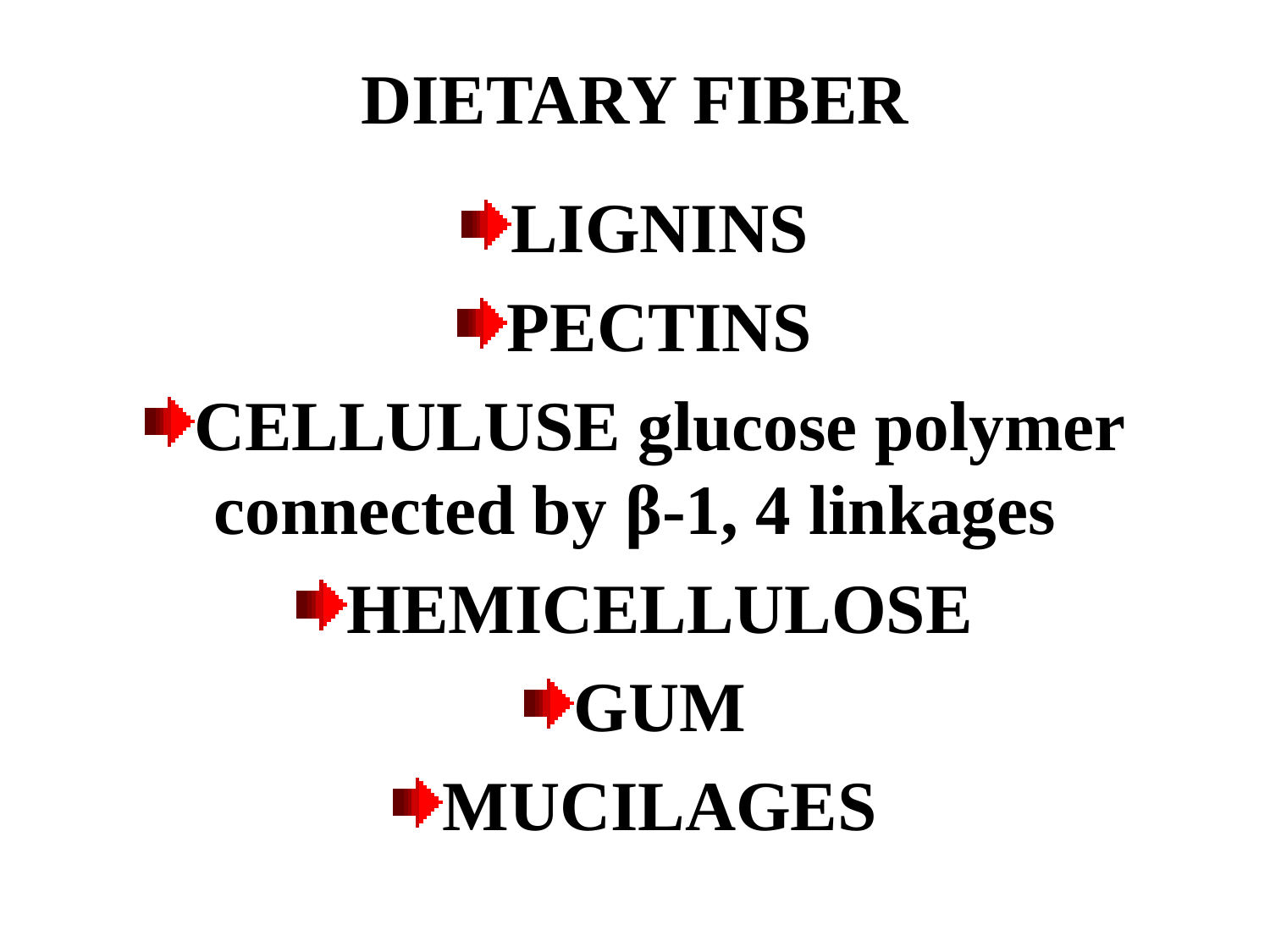

# DIETARY FIBER
LIGNINS
PECTINS
CELLULUSE glucose polymer connected by β-1, 4 linkages
HEMICELLULOSE
GUM
MUCILAGES